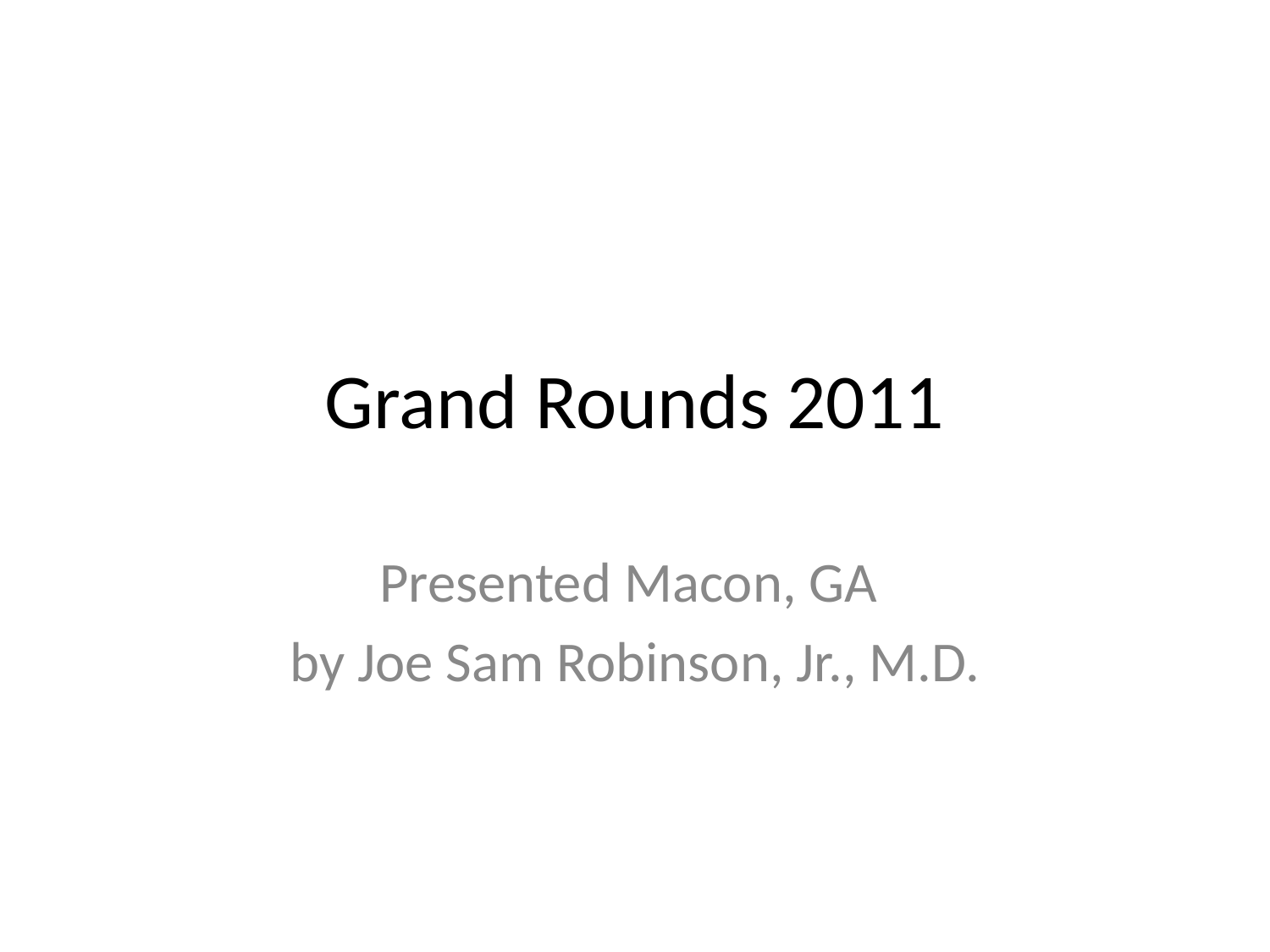

# Grand Rounds 2011
Presented Macon, GA
by Joe Sam Robinson, Jr., M.D.